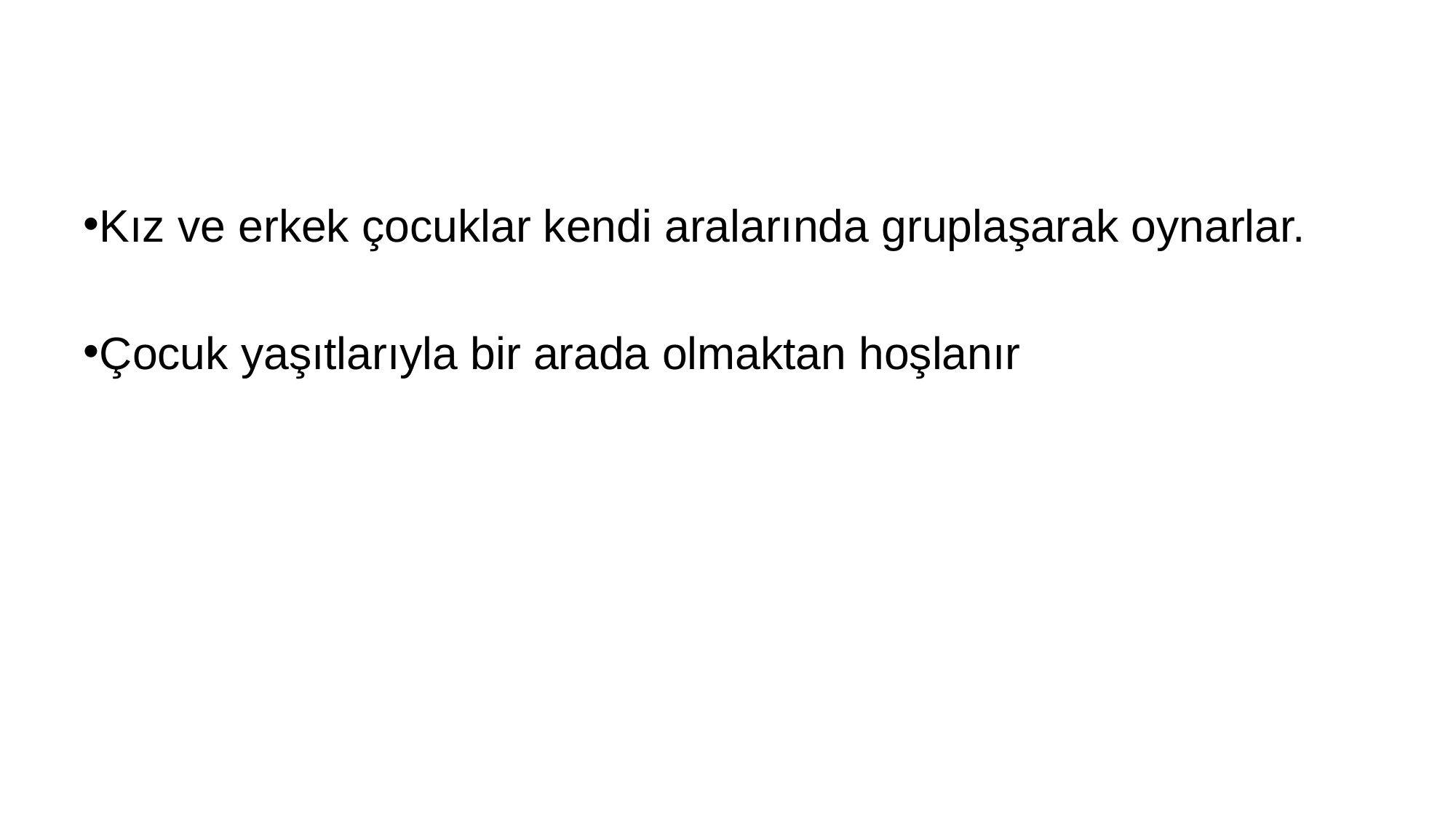

#
Kız ve erkek çocuklar kendi aralarında gruplaşarak oynarlar.

Çocuk yaşıtlarıyla bir arada olmaktan hoşlanır